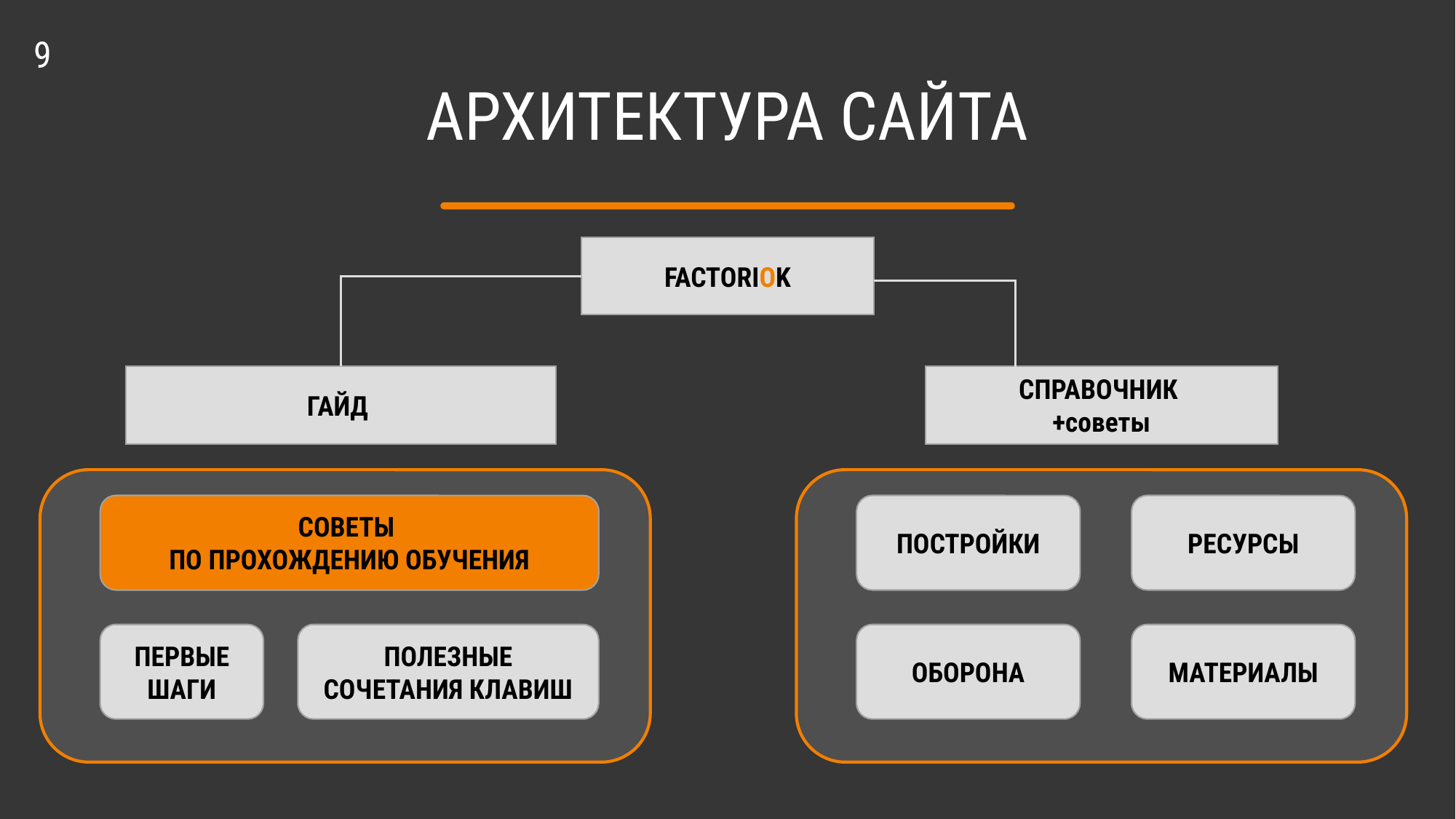

9

# АРХИТЕКТУРА САЙТА
FACTORIOK
ГАЙД
СПРАВОЧНИК
+советы

СОВЕТЫ
ПО ПРОХОЖДЕНИЮ ОБУЧЕНИЯ
ПОСТРОЙКИ
РЕСУРСЫ
ПЕРВЫЕ ШАГИ
ПОЛЕЗНЫЕ СОЧЕТАНИЯ КЛАВИШ
ОБОРОНА
МАТЕРИАЛЫ